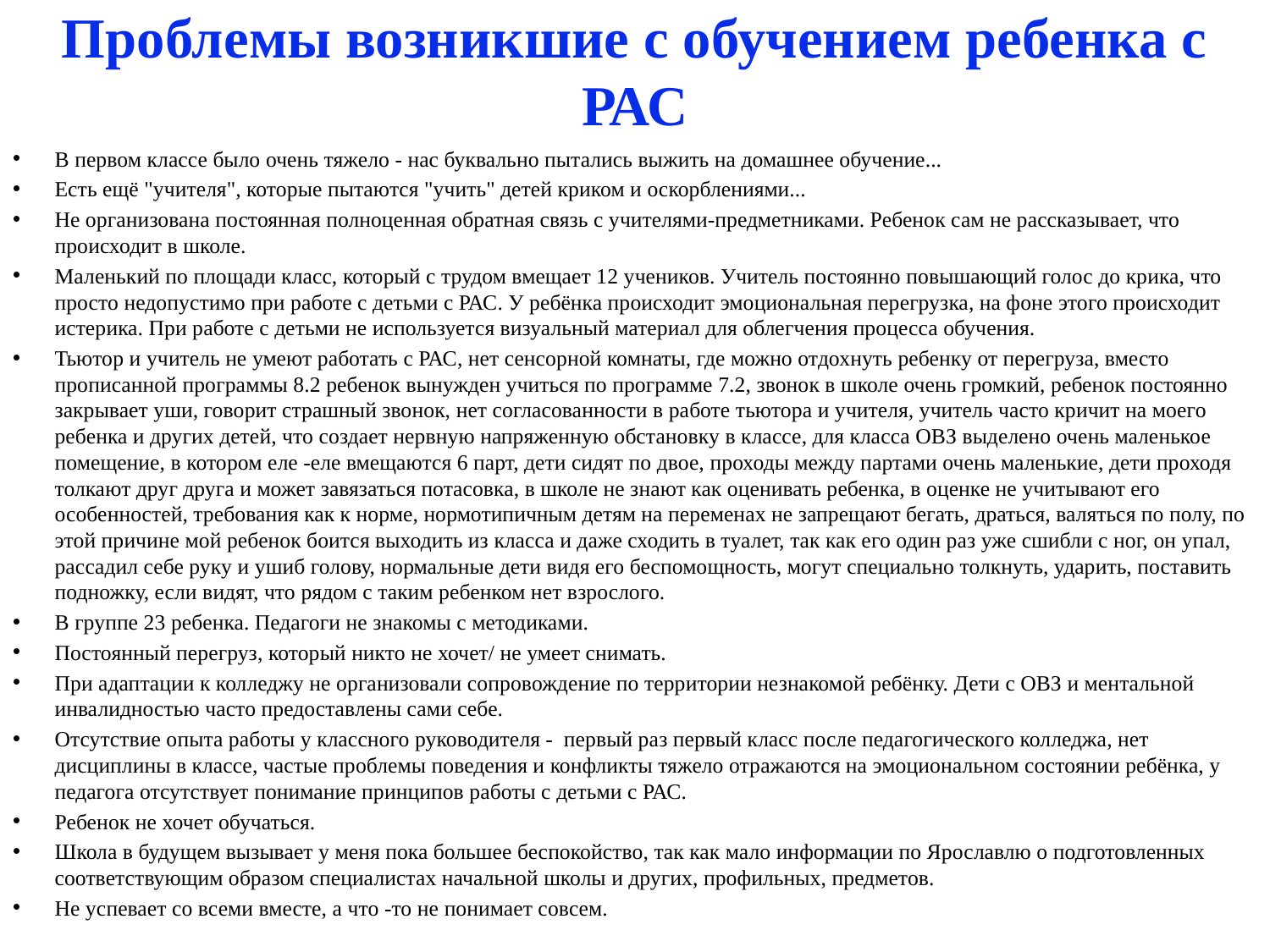

# Проблемы возникшие с обучением ребенка с РАС
В первом классе было очень тяжело - нас буквально пытались выжить на домашнее обучение...
Есть ещё "учителя", которые пытаются "учить" детей криком и оскорблениями...
Не организована постоянная полноценная обратная связь с учителями-предметниками. Ребенок сам не рассказывает, что происходит в школе.
Маленький по площади класс, который с трудом вмещает 12 учеников. Учитель постоянно повышающий голос до крика, что просто недопустимо при работе с детьми с РАС. У ребёнка происходит эмоциональная перегрузка, на фоне этого происходит истерика. При работе с детьми не используется визуальный материал для облегчения процесса обучения.
Тьютор и учитель не умеют работать с РАС, нет сенсорной комнаты, где можно отдохнуть ребенку от перегруза, вместо прописанной программы 8.2 ребенок вынужден учиться по программе 7.2, звонок в школе очень громкий, ребенок постоянно закрывает уши, говорит страшный звонок, нет согласованности в работе тьютора и учителя, учитель часто кричит на моего ребенка и других детей, что создает нервную напряженную обстановку в классе, для класса ОВЗ выделено очень маленькое помещение, в котором еле -еле вмещаются 6 парт, дети сидят по двое, проходы между партами очень маленькие, дети проходя толкают друг друга и может завязаться потасовка, в школе не знают как оценивать ребенка, в оценке не учитывают его особенностей, требования как к норме, нормотипичным детям на переменах не запрещают бегать, драться, валяться по полу, по этой причине мой ребенок боится выходить из класса и даже сходить в туалет, так как его один раз уже сшибли с ног, он упал, рассадил себе руку и ушиб голову, нормальные дети видя его беспомощность, могут специально толкнуть, ударить, поставить подножку, если видят, что рядом с таким ребенком нет взрослого.
В группе 23 ребенка. Педагоги не знакомы с методиками.
Постоянный перегруз, который никто не хочет/ не умеет снимать.
При адаптации к колледжу не организовали сопровождение по территории незнакомой ребёнку. Дети с ОВЗ и ментальной инвалидностью часто предоставлены сами себе.
Отсутствие опыта работы у классного руководителя -  первый раз первый класс после педагогического колледжа, нет дисциплины в классе, частые проблемы поведения и конфликты тяжело отражаются на эмоциональном состоянии ребёнка, у педагога отсутствует понимание принципов работы с детьми с РАС.
Ребенок не хочет обучаться.
Школа в будущем вызывает у меня пока большее беспокойство, так как мало информации по Ярославлю о подготовленных соответствующим образом специалистах начальной школы и других, профильных, предметов.
Не успевает со всеми вместе, а что -то не понимает совсем.